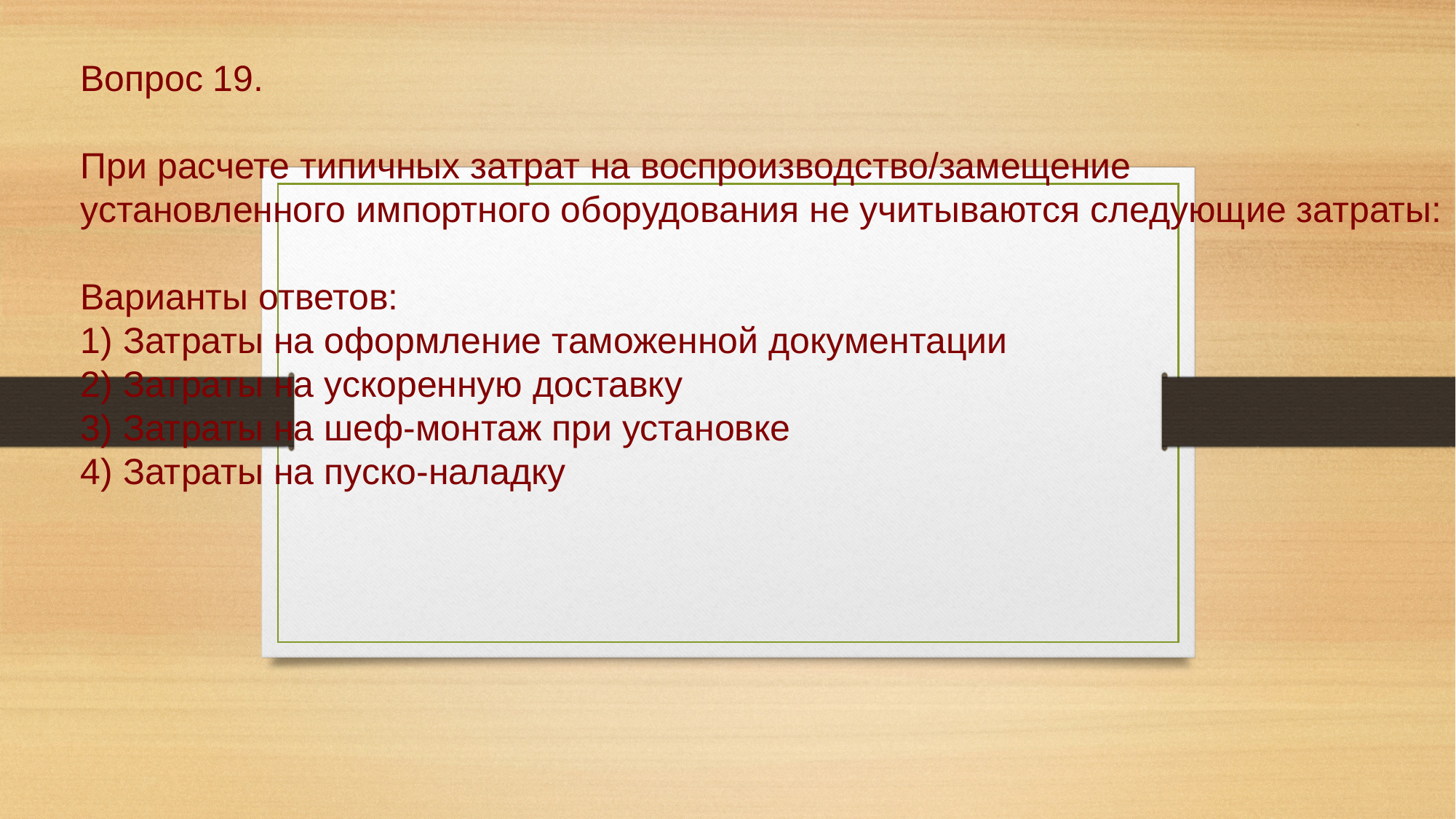

# Вопрос 19. При расчете типичных затрат на воспроизводство/замещение установленного импортного оборудования не учитываются следующие затраты: Варианты ответов: 1) Затраты на оформление таможенной документации 2) Затраты на ускоренную доставку 3) Затраты на шеф-монтаж при установке 4) Затраты на пуско-наладку